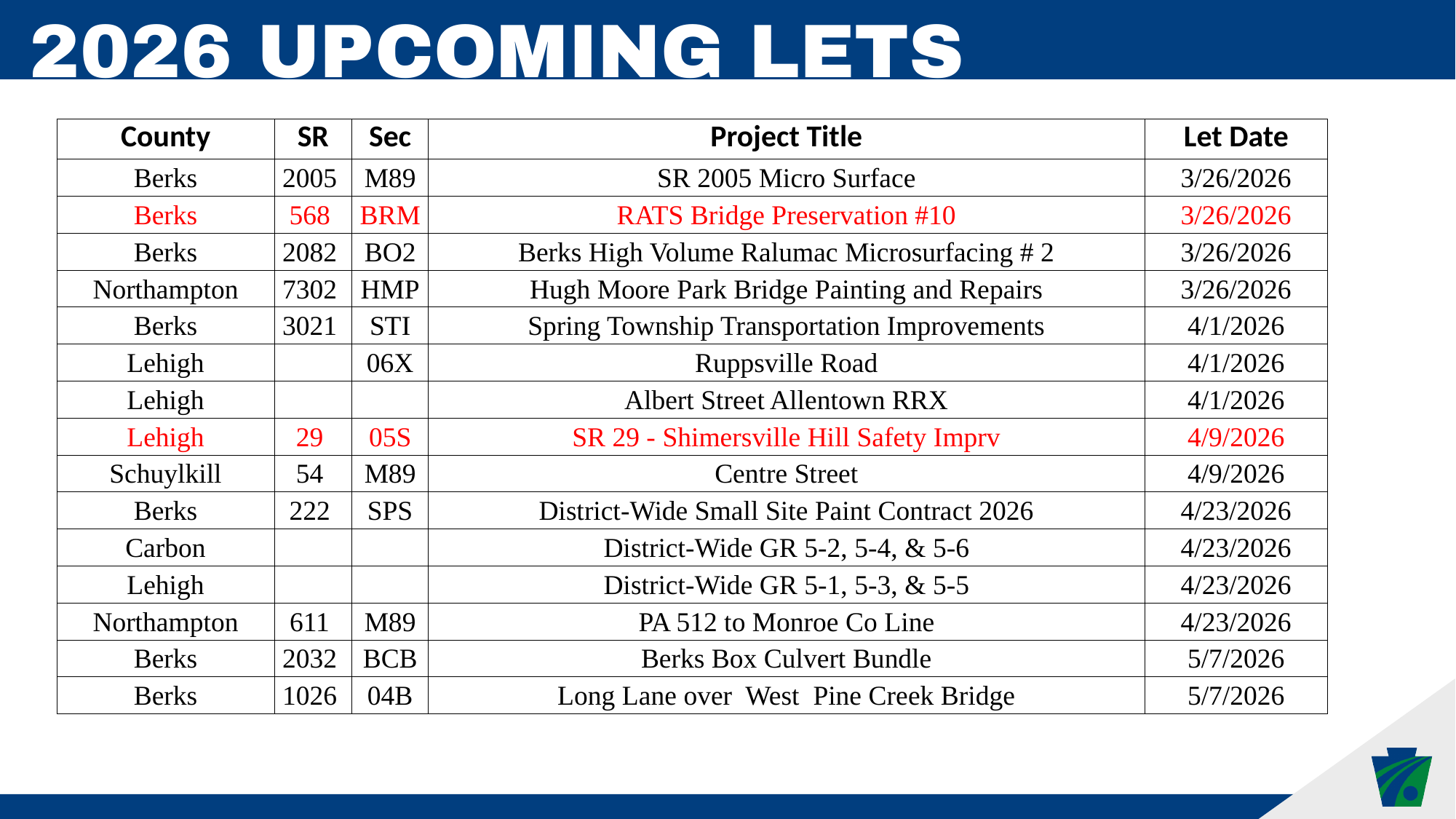

2026 Upcoming Lets
| County | SR | Sec | Project Title | Let Date |
| --- | --- | --- | --- | --- |
| Berks | 2005 | M89 | SR 2005 Micro Surface | 3/26/2026 |
| Berks | 568 | BRM | RATS Bridge Preservation #10 | 3/26/2026 |
| Berks | 2082 | BO2 | Berks High Volume Ralumac Microsurfacing # 2 | 3/26/2026 |
| Northampton | 7302 | HMP | Hugh Moore Park Bridge Painting and Repairs | 3/26/2026 |
| Berks | 3021 | STI | Spring Township Transportation Improvements | 4/1/2026 |
| Lehigh |  | 06X | Ruppsville Road | 4/1/2026 |
| Lehigh |  |  | Albert Street Allentown RRX | 4/1/2026 |
| Lehigh | 29 | 05S | SR 29 - Shimersville Hill Safety Imprv | 4/9/2026 |
| Schuylkill | 54 | M89 | Centre Street | 4/9/2026 |
| Berks | 222 | SPS | District-Wide Small Site Paint Contract 2026 | 4/23/2026 |
| Carbon |  |  | District-Wide GR 5-2, 5-4, & 5-6 | 4/23/2026 |
| Lehigh |  |  | District-Wide GR 5-1, 5-3, & 5-5 | 4/23/2026 |
| Northampton | 611 | M89 | PA 512 to Monroe Co Line | 4/23/2026 |
| Berks | 2032 | BCB | Berks Box Culvert Bundle | 5/7/2026 |
| Berks | 1026 | 04B | Long Lane over West Pine Creek Bridge | 5/7/2026 |